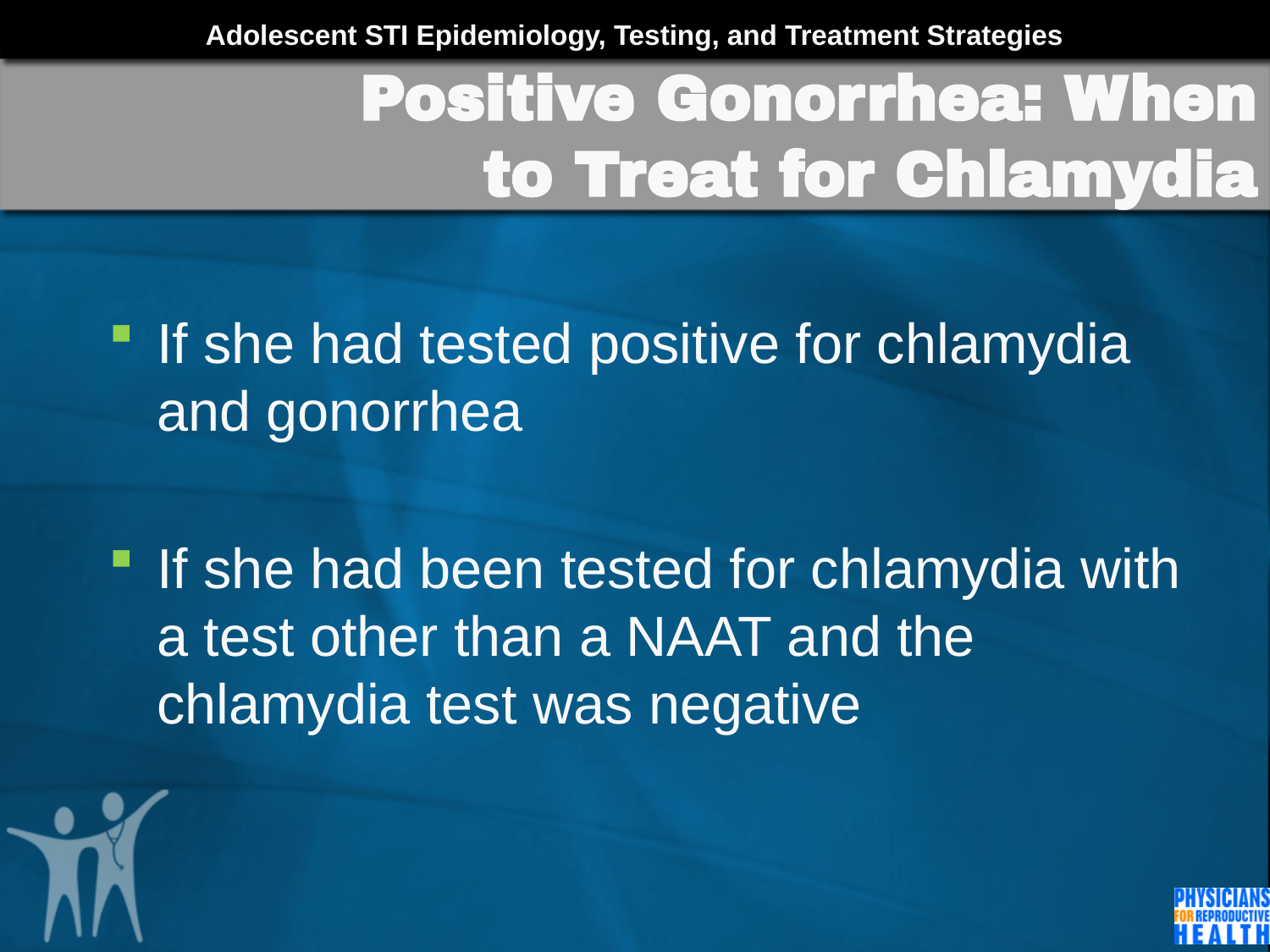

# Positive Gonorrhea: When to Treat for Chlamydia
If she had tested positive for chlamydia and gonorrhea

If she had been tested for chlamydia with a test other than a NAAT and the chlamydia test was negative